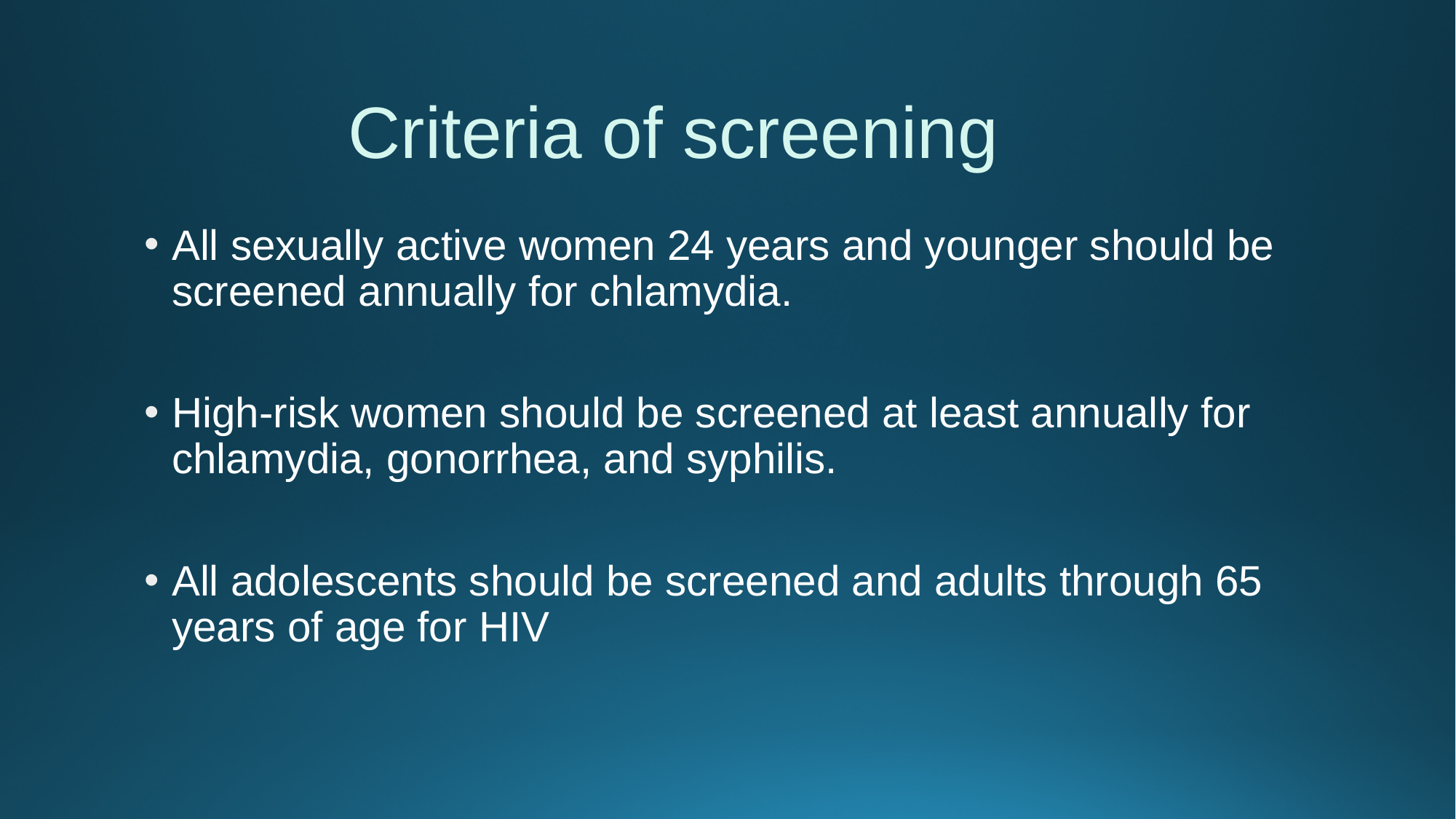

Criteria of screening
All sexually active women 24 years and younger should be screened annually for chlamydia.

High-risk women should be screened at least annually for chlamydia, gonorrhea, and syphilis.

All adolescents should be screened and adults through 65 years of age for HIV